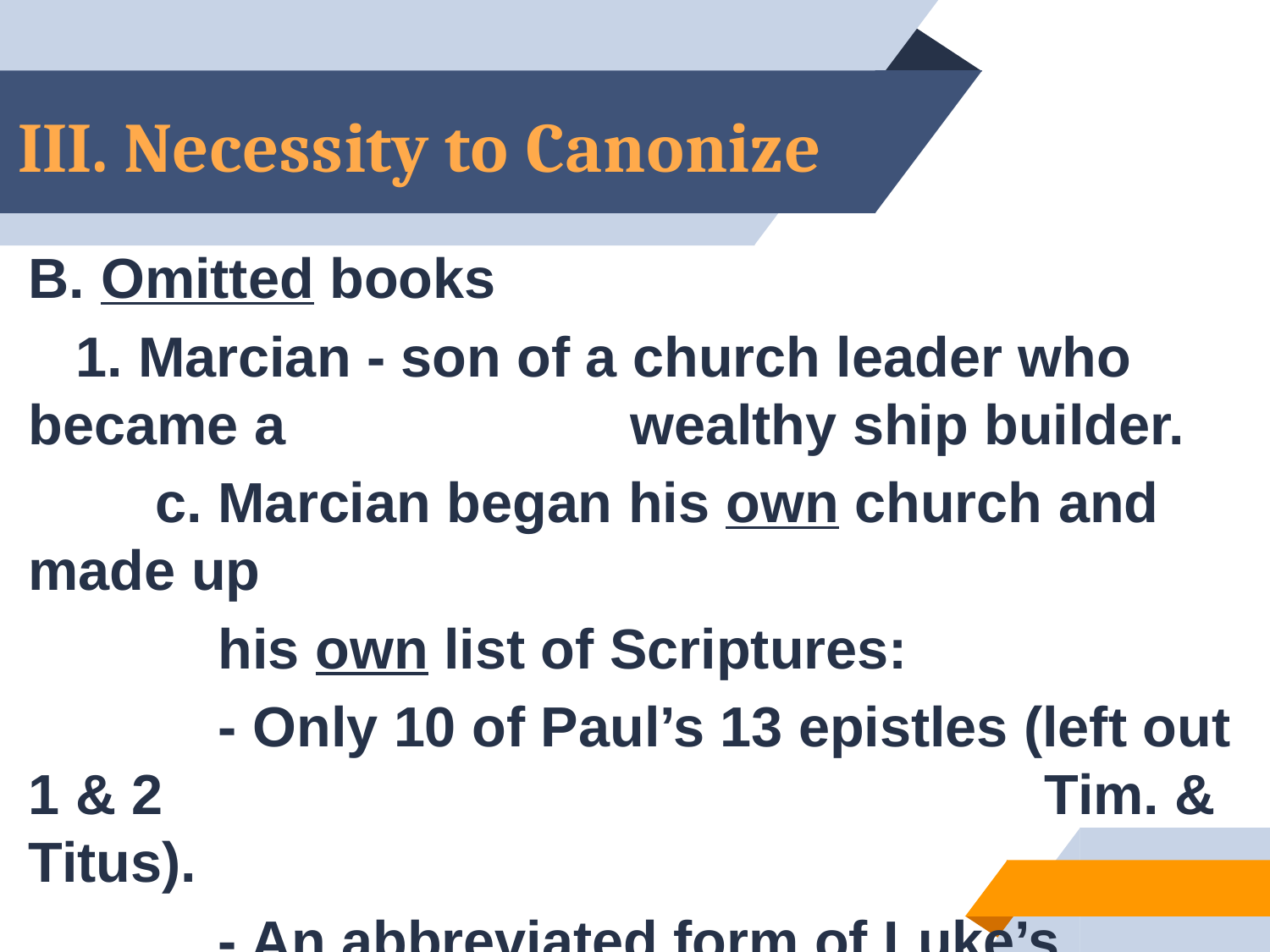

# III. Necessity to Canonize
B. Omitted books
   1. Marcian - son of a church leader who became a 		      wealthy ship builder.
	c. Marcian began his own church and made up
	    his own list of Scriptures:
	    - Only 10 of Paul’s 13 epistles (left out 1 & 2 							Tim. & Titus).
	    - An abbreviated form of Luke’s Gospel

38